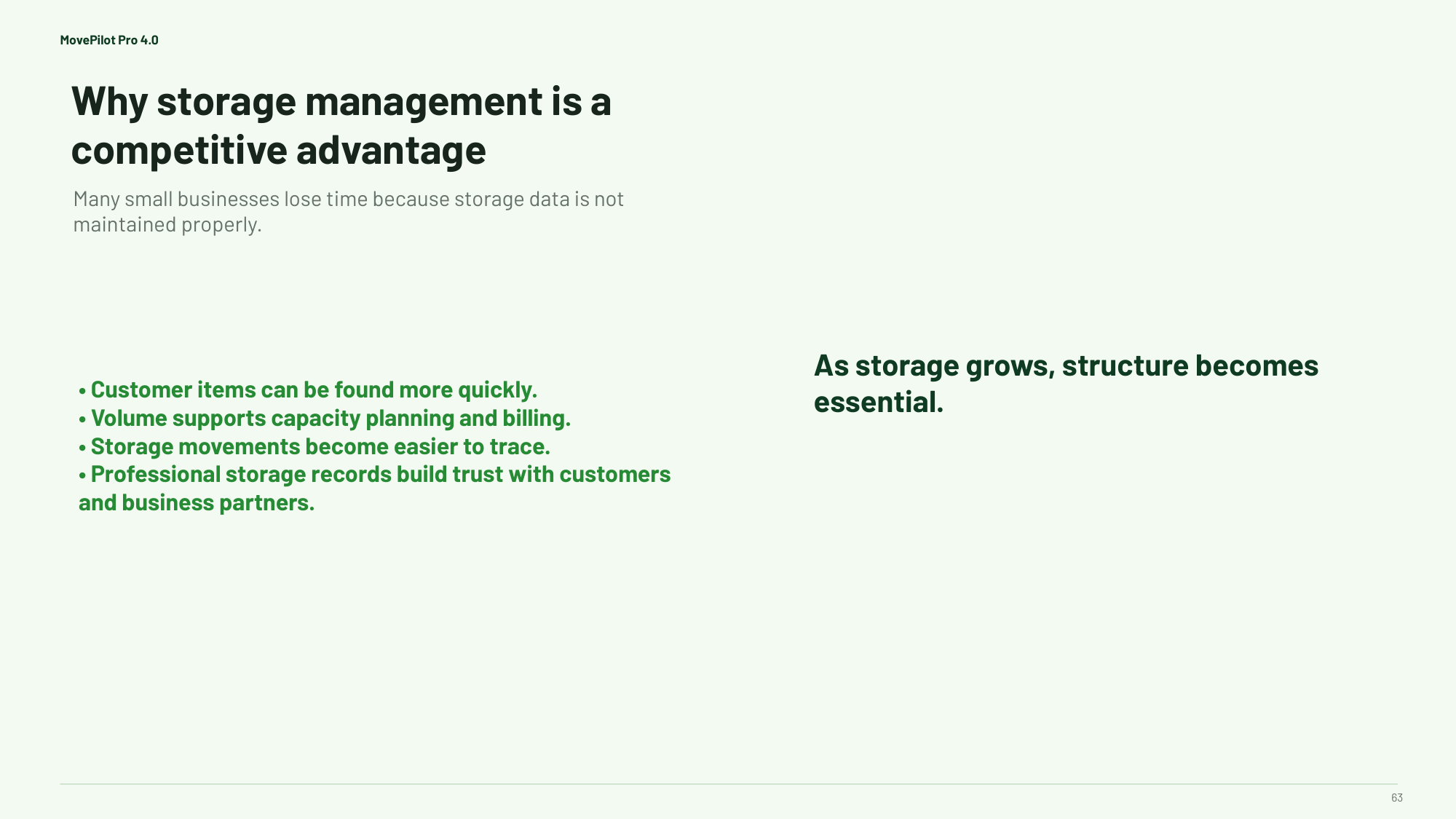

MovePilot Pro 4.0
Why storage management is a competitive advantage
As storage grows, structure becomes essential.
Many small businesses lose time because storage data is not maintained properly.
• Customer items can be found more quickly.
• Volume supports capacity planning and billing.
• Storage movements become easier to trace.
• Professional storage records build trust with customers and business partners.

63